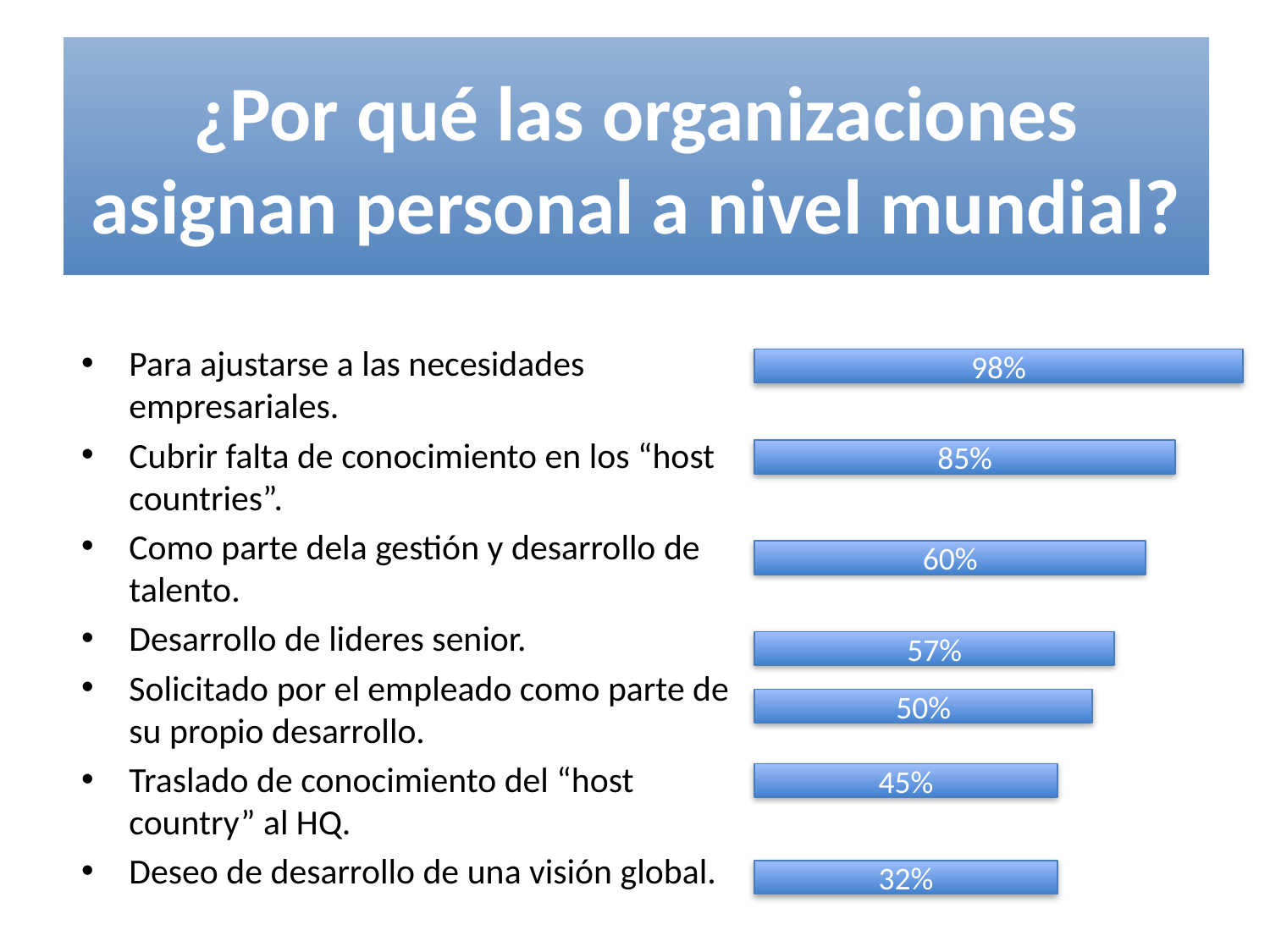

# ¿Por qué las organizaciones asignan personal a nivel mundial?
Para ajustarse a las necesidades empresariales.
Cubrir falta de conocimiento en los “host countries”.
Como parte dela gestión y desarrollo de talento.
Desarrollo de lideres senior.
Solicitado por el empleado como parte de su propio desarrollo.
Traslado de conocimiento del “host country” al HQ.
Deseo de desarrollo de una visión global.
98%
85%
60%
57%
50%
45%
32%